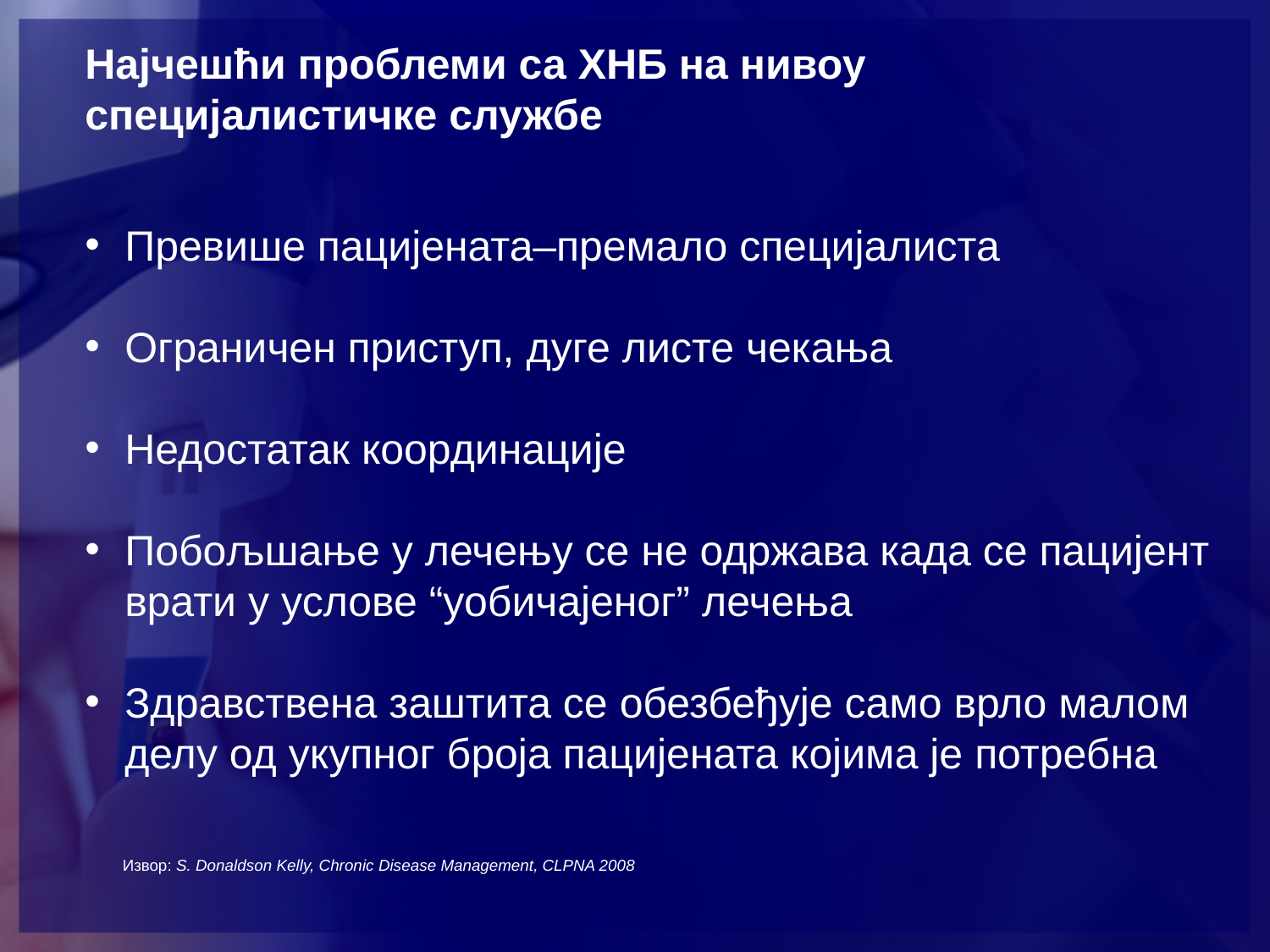

Најчешћи проблеми са ХНБ на нивоу специјалистичке службе
Превише пацијената–премало специјалиста

Ограничен приступ, дуге листе чекања

Недостатак координације

Побољшање у лечењу се не одржава када се пацијент врати у услове “уобичајеног” лечења

Здравствена заштита се обезбеђује само врло малом делу од укупног броја пацијената којима је потребна
# Извор: S. Donaldson Kelly, Chronic Disease Management, CLPNA 2008